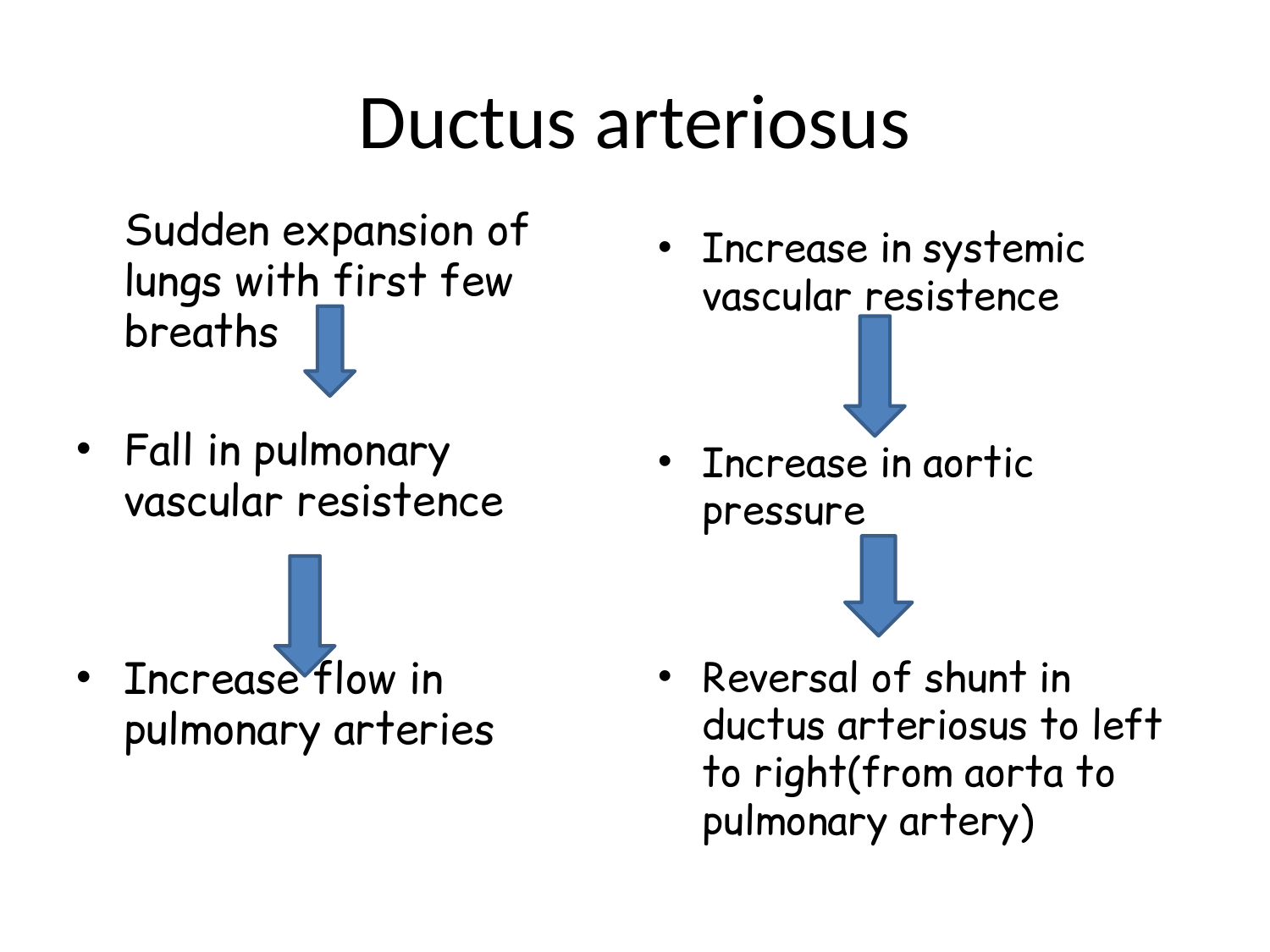

# Ductus arteriosus
     Sudden expansion of lungs with first few breaths

Fall in pulmonary vascular resistence

Increase flow in pulmonary arteries
Increase in systemic vascular resistence

Increase in aortic pressure

Reversal of shunt in ductus arteriosus to left to right(from aorta to pulmonary artery)